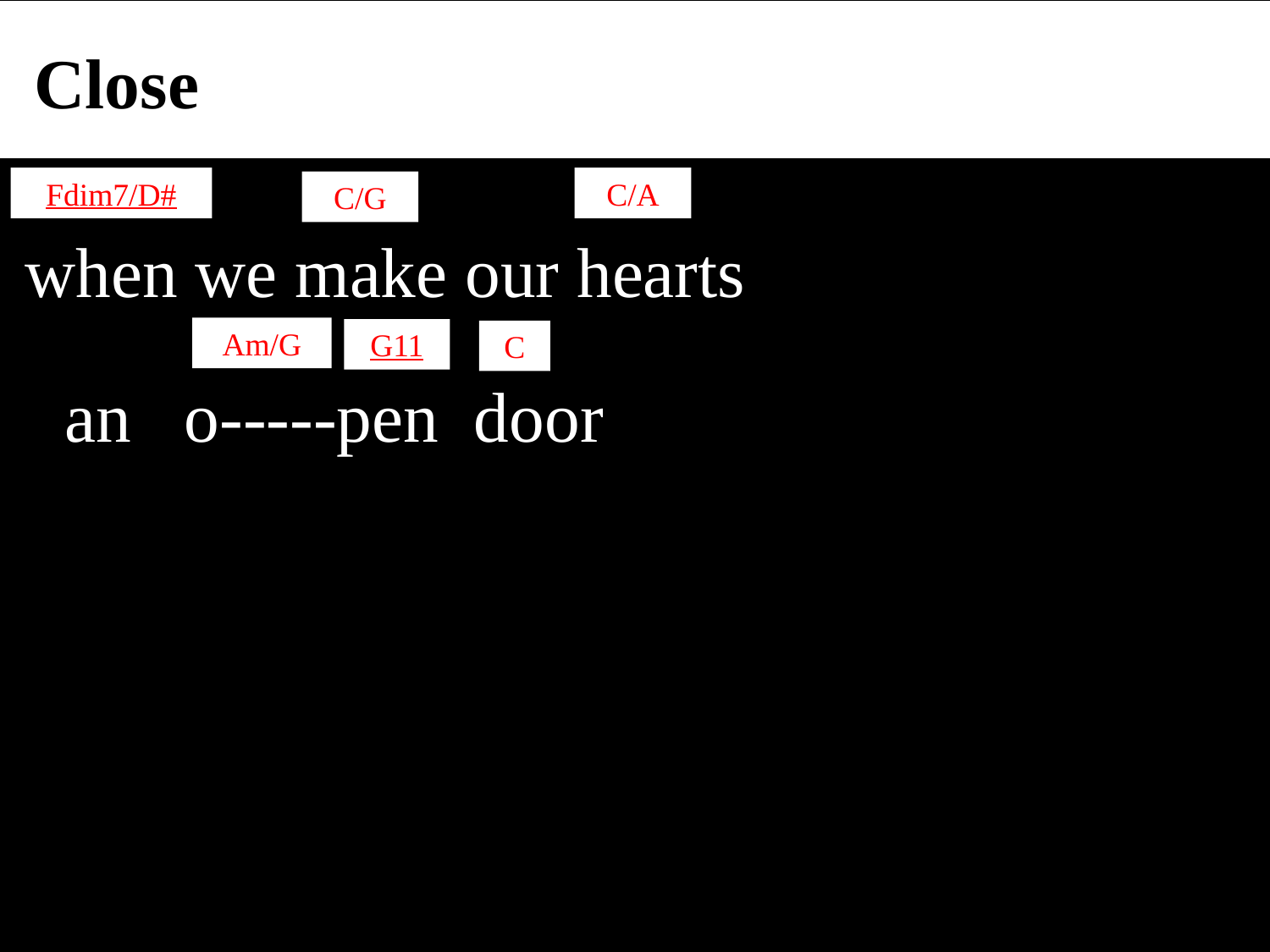

Close

Fdim7/D#
C/A
C/G
 when we make our hearts
Am/G
G11
C
   an   o-----pen  door